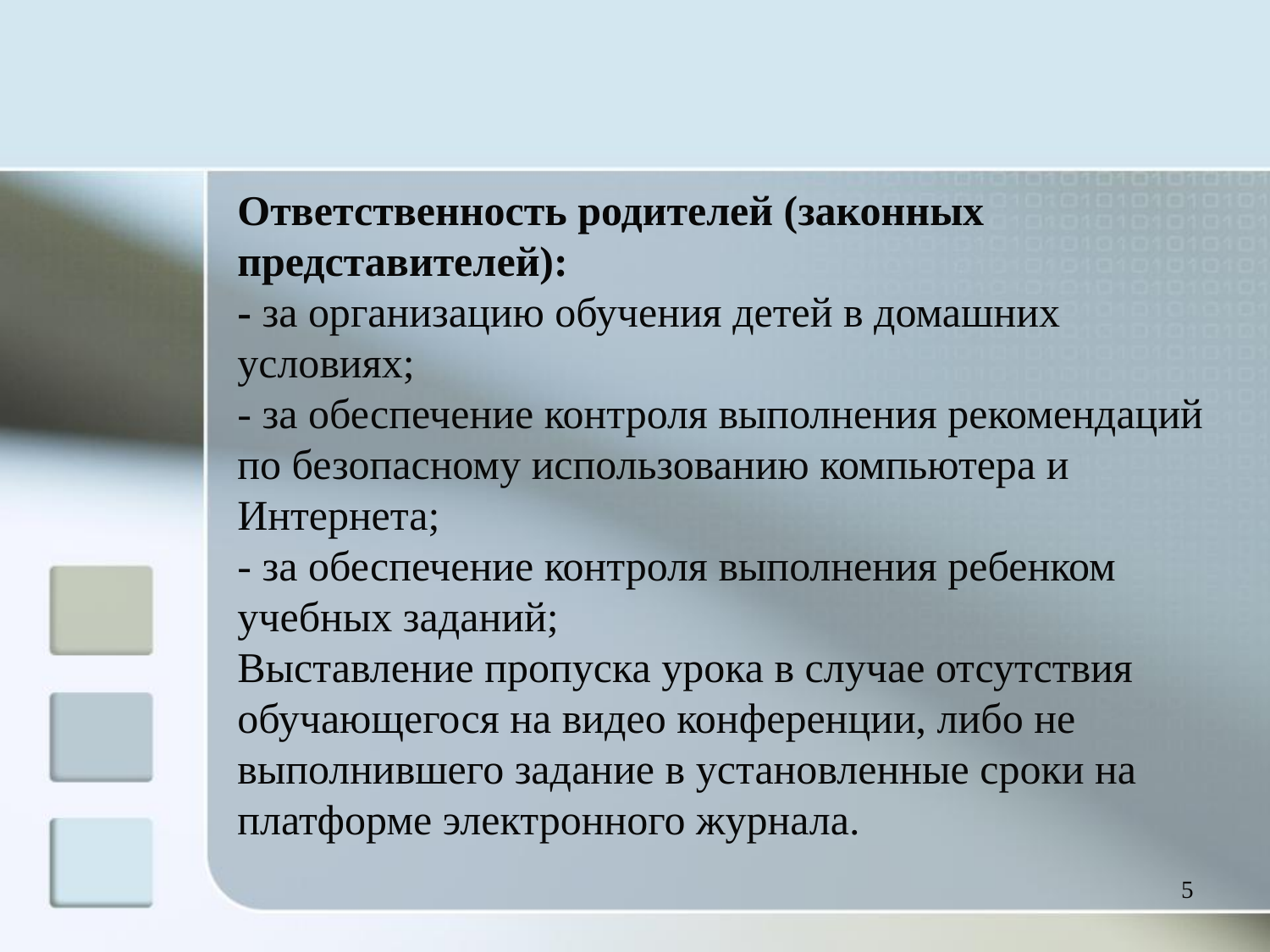

Ответственность родителей (законных представителей):
- за организацию обучения детей в домашних условиях;
- за обеспечение контроля выполнения рекомендаций по безопасному использованию компьютера и Интернета;
- за обеспечение контроля выполнения ребенком учебных заданий;
Выставление пропуска урока в случае отсутствия обучающегося на видео конференции, либо не выполнившего задание в установленные сроки на платформе электронного журнала.
5